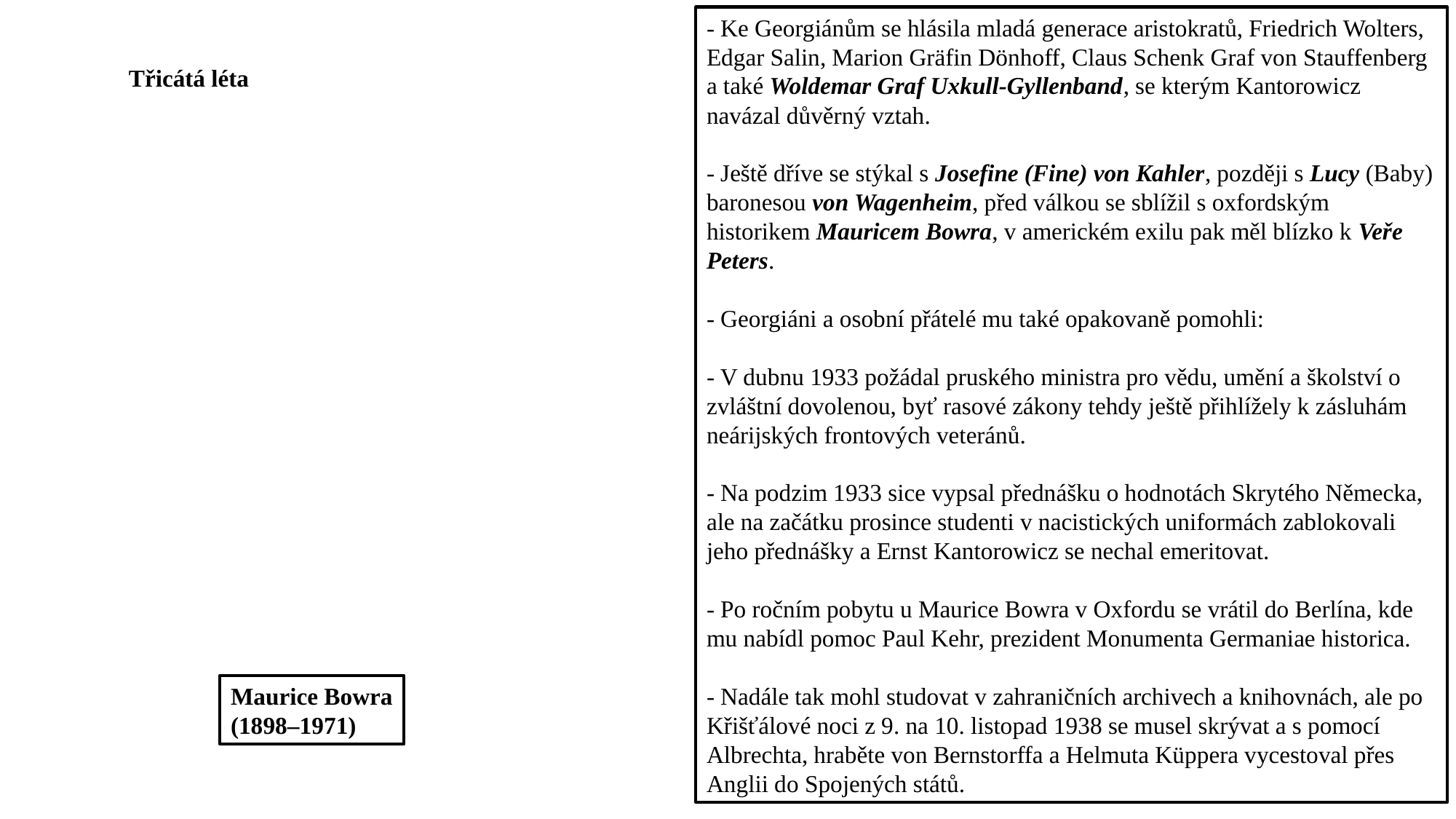

- Ke Georgiánům se hlásila mladá generace aristokratů, Friedrich Wolters, Edgar Salin, Marion Gräfin Dönhoff, Claus Schenk Graf von Stauffenberg a také Woldemar Graf Uxkull-Gyllenband, se kterým Kantorowicz navázal důvěrný vztah.

- Ještě dříve se stýkal s Josefine (Fine) von Kahler, později s Lucy (Baby) baronesou von Wagenheim, před válkou se sblížil s oxfordským historikem Mauricem Bowra, v americkém exilu pak měl blízko k Veře Peters.

- Georgiáni a osobní přátelé mu také opakovaně pomohli:

- V dubnu 1933 požádal pruského ministra pro vědu, umění a školství o zvláštní dovolenou, byť rasové zákony tehdy ještě přihlížely k zásluhám neárijských frontových veteránů.

- Na podzim 1933 sice vypsal přednášku o hodnotách Skrytého Německa, ale na začátku prosince studenti v nacistických uniformách zablokovali jeho přednášky a Ernst Kantorowicz se nechal emeritovat.

- Po ročním pobytu u Maurice Bowra v Oxfordu se vrátil do Berlína, kde mu nabídl pomoc Paul Kehr, prezident Monumenta Germaniae historica.

- Nadále tak mohl studovat v zahraničních archivech a knihovnách, ale po Křišťálové noci z 9. na 10. listopad 1938 se musel skrývat a s pomocí Albrechta, hraběte von Bernstorffa a Helmuta Küppera vycestoval přes Anglii do Spojených států.
Třicátá léta
Maurice Bowra
(1898–1971)